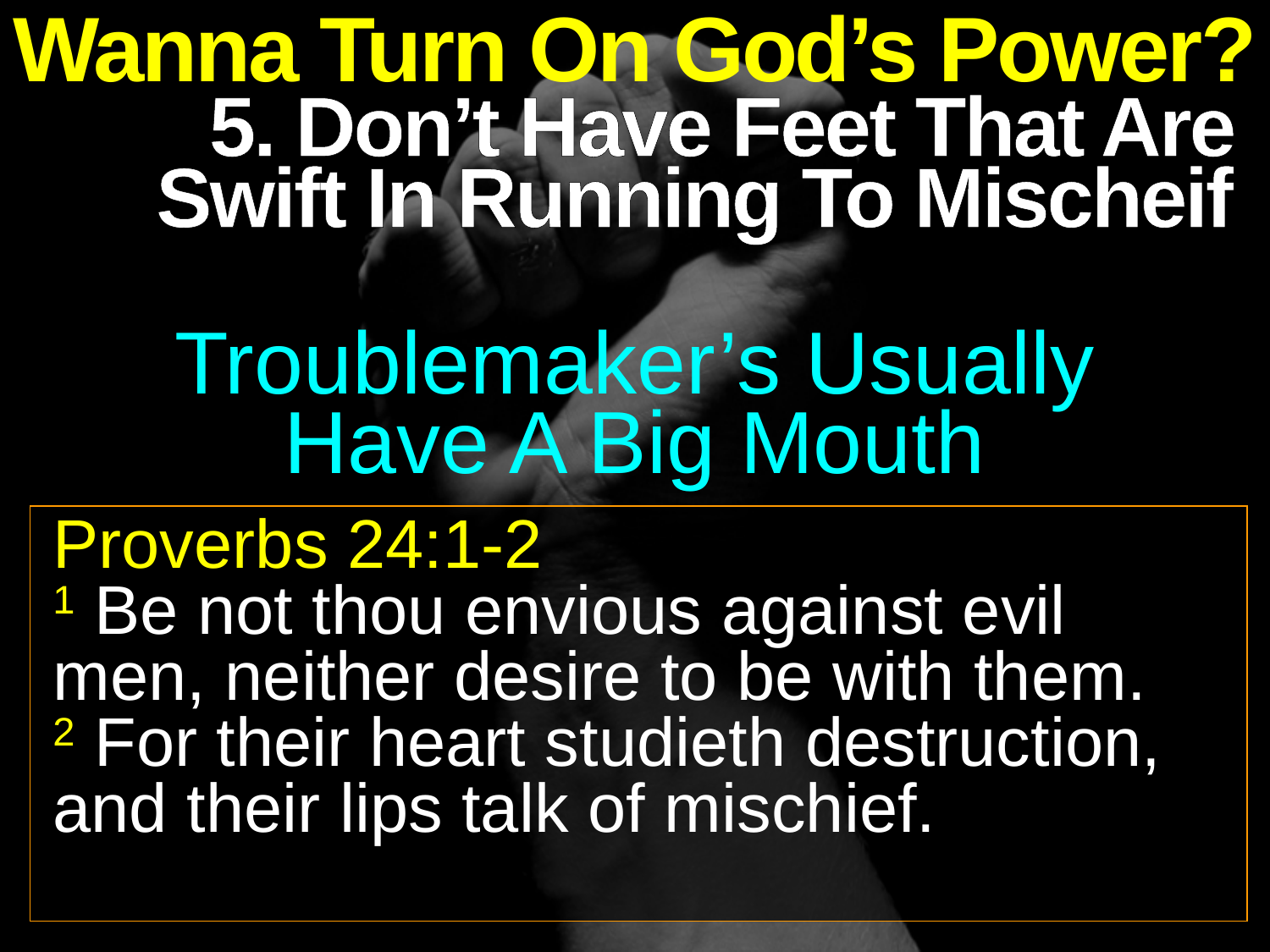

Wanna Turn On God’s Power?
5. Don’t Have Feet That Are Swift In Running To Mischeif
Troublemaker’s Usually
Have A Big Mouth

Proverbs 24:1-2
1 Be not thou envious against evil men, neither desire to be with them.
2 For their heart studieth destruction, and their lips talk of mischief.